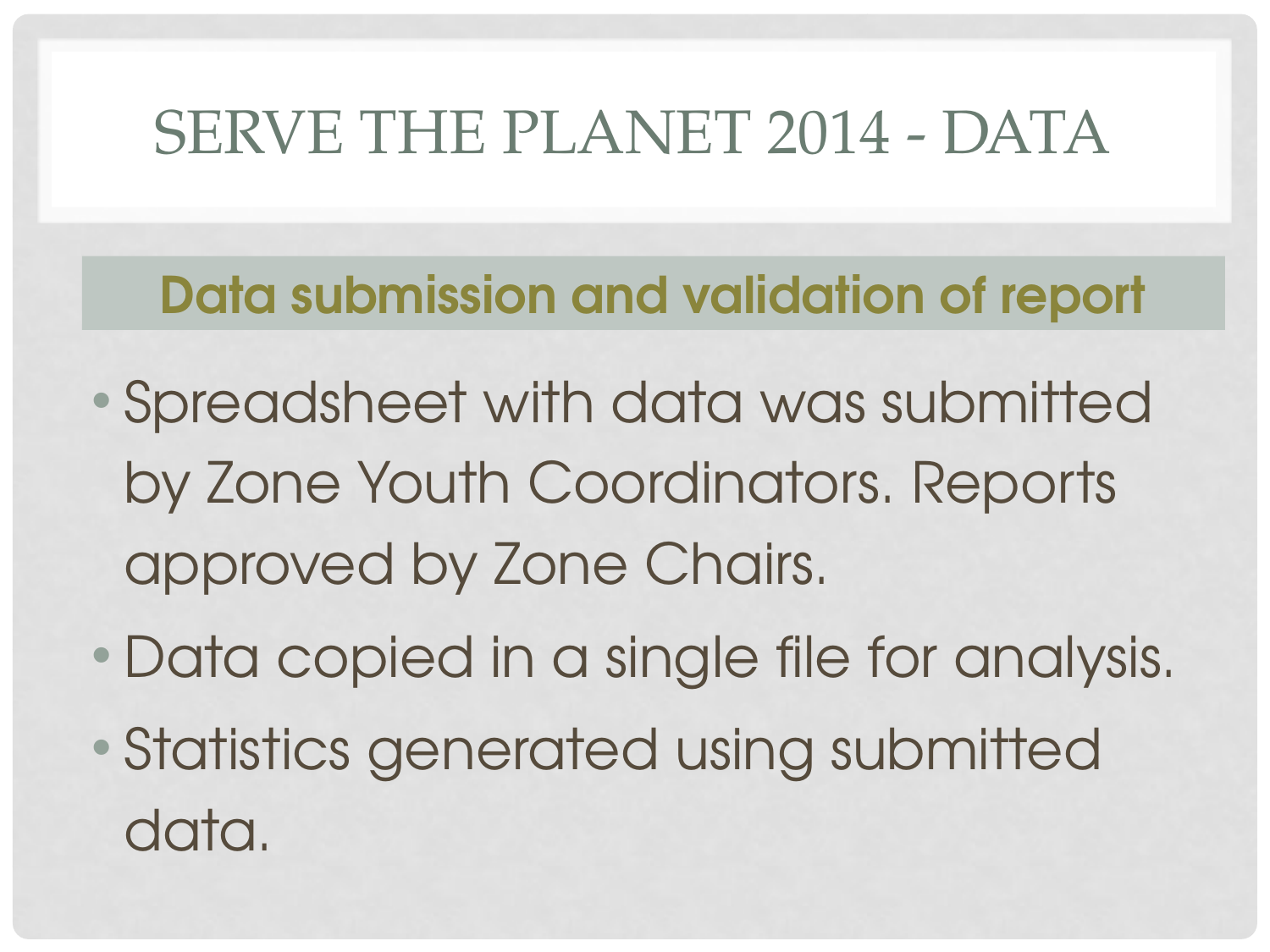

# Serve the Planet 2014 - Data
Data submission and validation of report
Spreadsheet with data was submitted by Zone Youth Coordinators. Reports approved by Zone Chairs.
Data copied in a single file for analysis.
Statistics generated using submitted data.